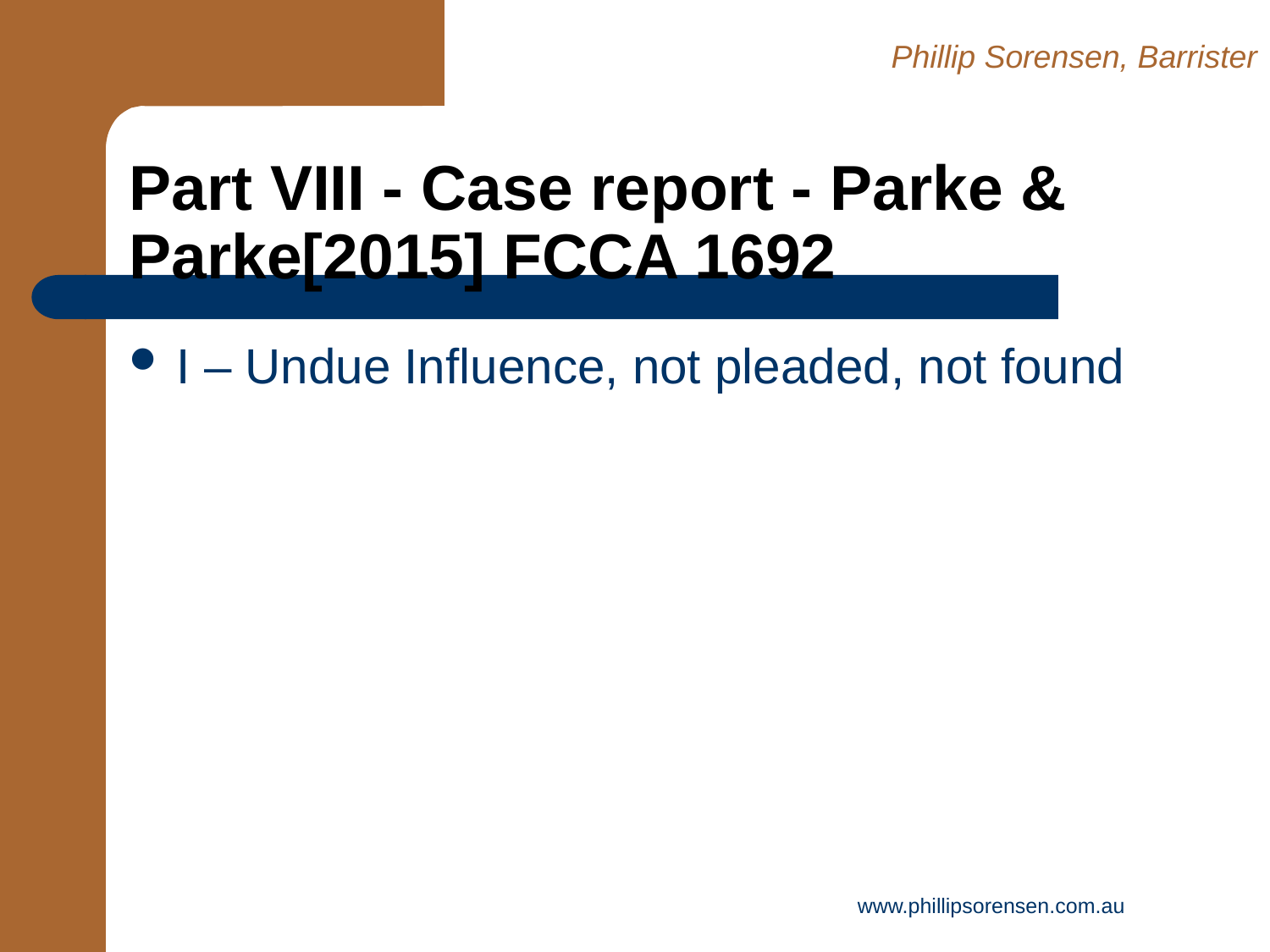

Phillip Sorensen, Barrister
# Part VIII - Case report - Parke & Parke[2015] FCCA 1692
I – Undue Influence, not pleaded, not found

www.phillipsorensen.com.au